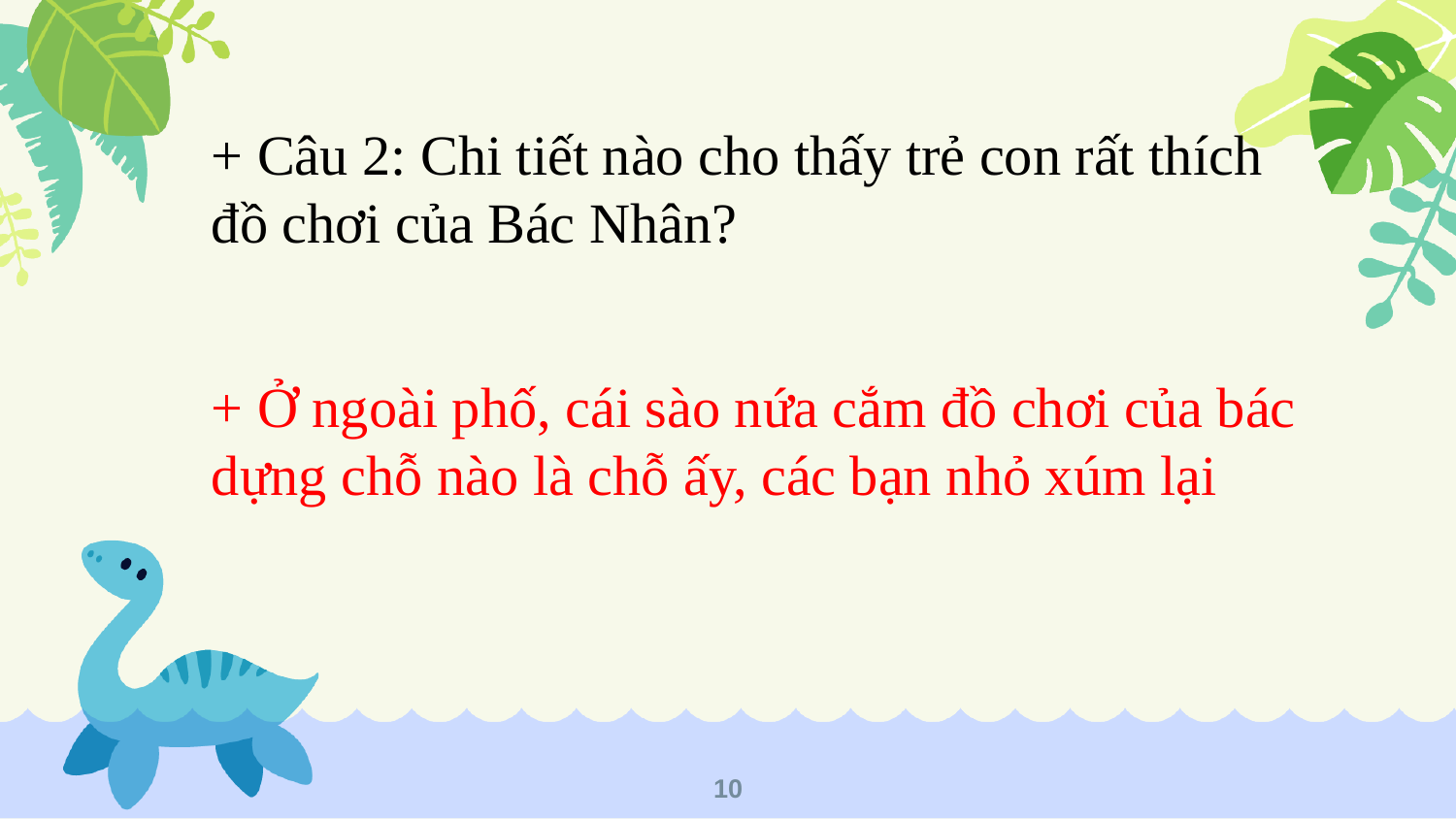

+ Câu 2: Chi tiết nào cho thấy trẻ con rất thích đồ chơi của Bác Nhân?
+ Ở ngoài phố, cái sào nứa cắm đồ chơi của bác dựng chỗ nào là chỗ ấy, các bạn nhỏ xúm lại
10